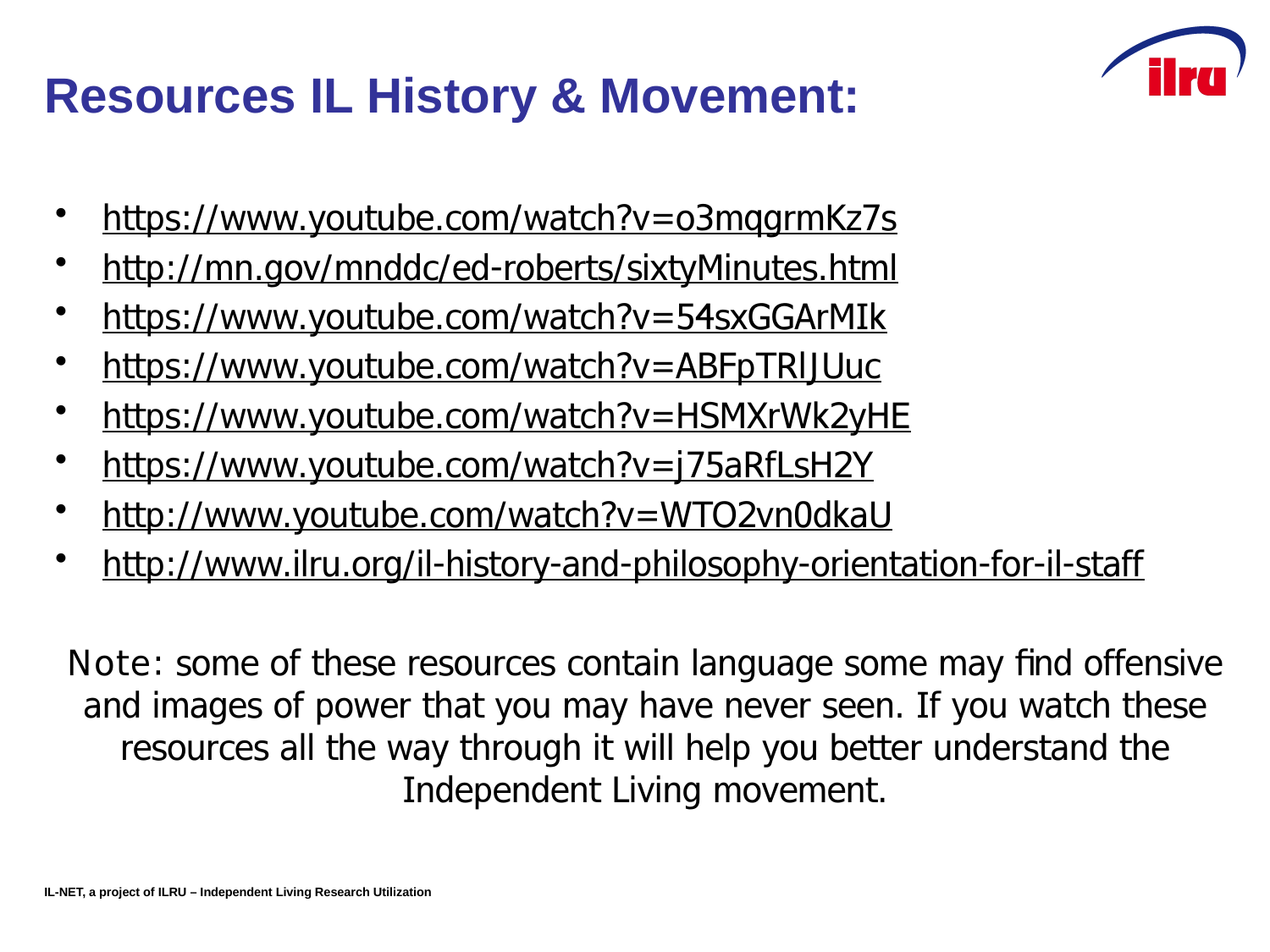

# Resources IL History & Movement:
https://www.youtube.com/watch?v=o3mqgrmKz7s
http://mn.gov/mnddc/ed-roberts/sixtyMinutes.html
https://www.youtube.com/watch?v=54sxGGArMIk
https://www.youtube.com/watch?v=ABFpTRlJUuc
https://www.youtube.com/watch?v=HSMXrWk2yHE
https://www.youtube.com/watch?v=j75aRfLsH2Y
http://www.youtube.com/watch?v=WTO2vn0dkaU
http://www.ilru.org/il-history-and-philosophy-orientation-for-il-staff

Note: some of these resources contain language some may find offensive and images of power that you may have never seen. If you watch these resources all the way through it will help you better understand the Independent Living movement.